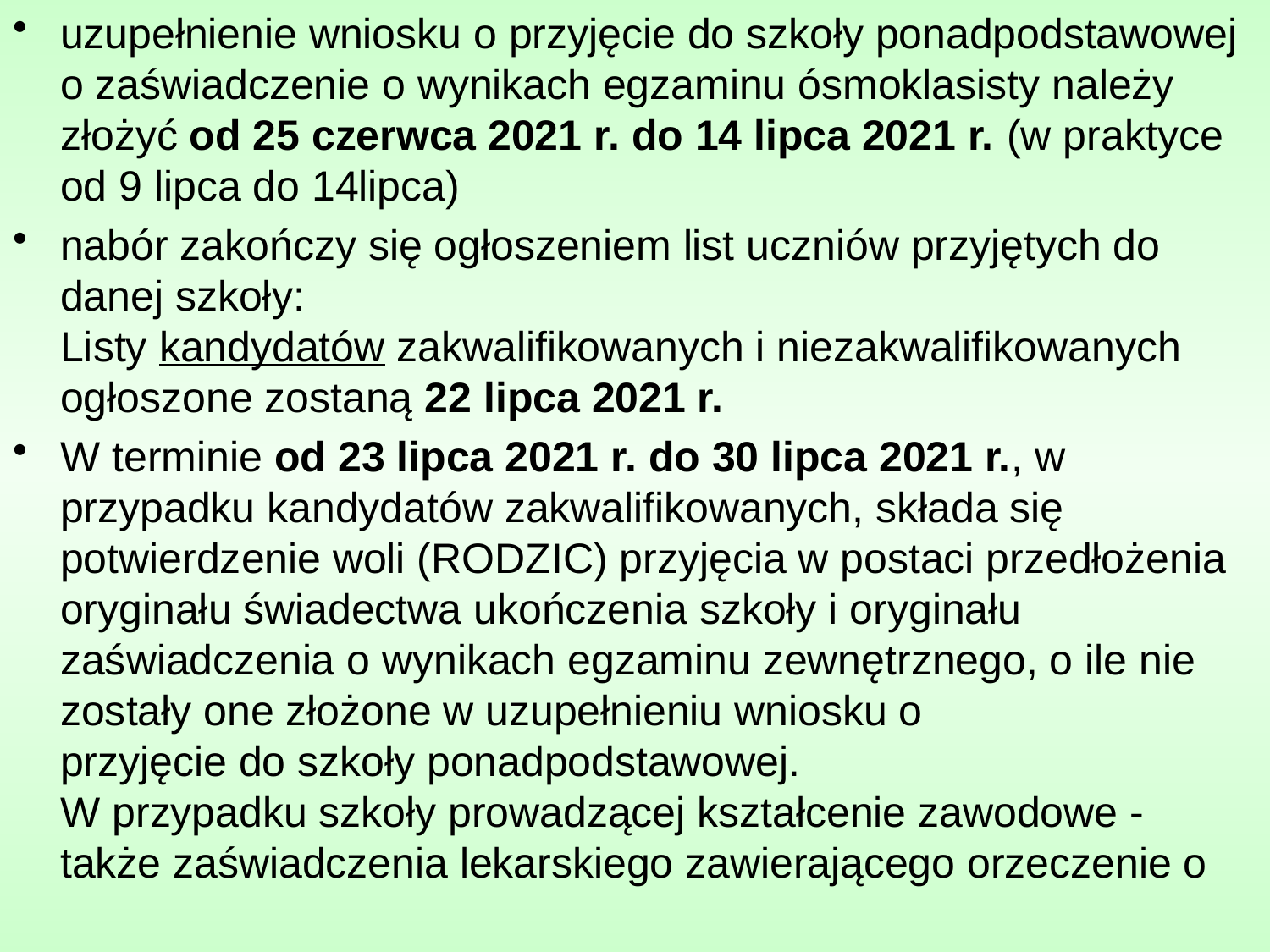

uzupełnienie wniosku o przyjęcie do szkoły ponadpodstawowej o zaświadczenie o wynikach egzaminu ósmoklasisty należy złożyć od 25 czerwca 2021 r. do 14 lipca 2021 r. (w praktyce od 9 lipca do 14lipca)
nabór zakończy się ogłoszeniem list uczniów przyjętych do danej szkoły:
Listy kandydatów zakwalifikowanych i niezakwalifikowanych ogłoszone zostaną 22 lipca 2021 r.
W terminie od 23 lipca 2021 r. do 30 lipca 2021 r., w przypadku kandydatów zakwalifikowanych, składa się potwierdzenie woli (RODZIC) przyjęcia w postaci przedłożenia
oryginału świadectwa ukończenia szkoły i oryginału zaświadczenia o wynikach egzaminu zewnętrznego, o ile nie zostały one złożone w uzupełnieniu wniosku o
przyjęcie do szkoły ponadpodstawowej.
W przypadku szkoły prowadzącej kształcenie zawodowe - także zaświadczenia lekarskiego zawierającego orzeczenie o